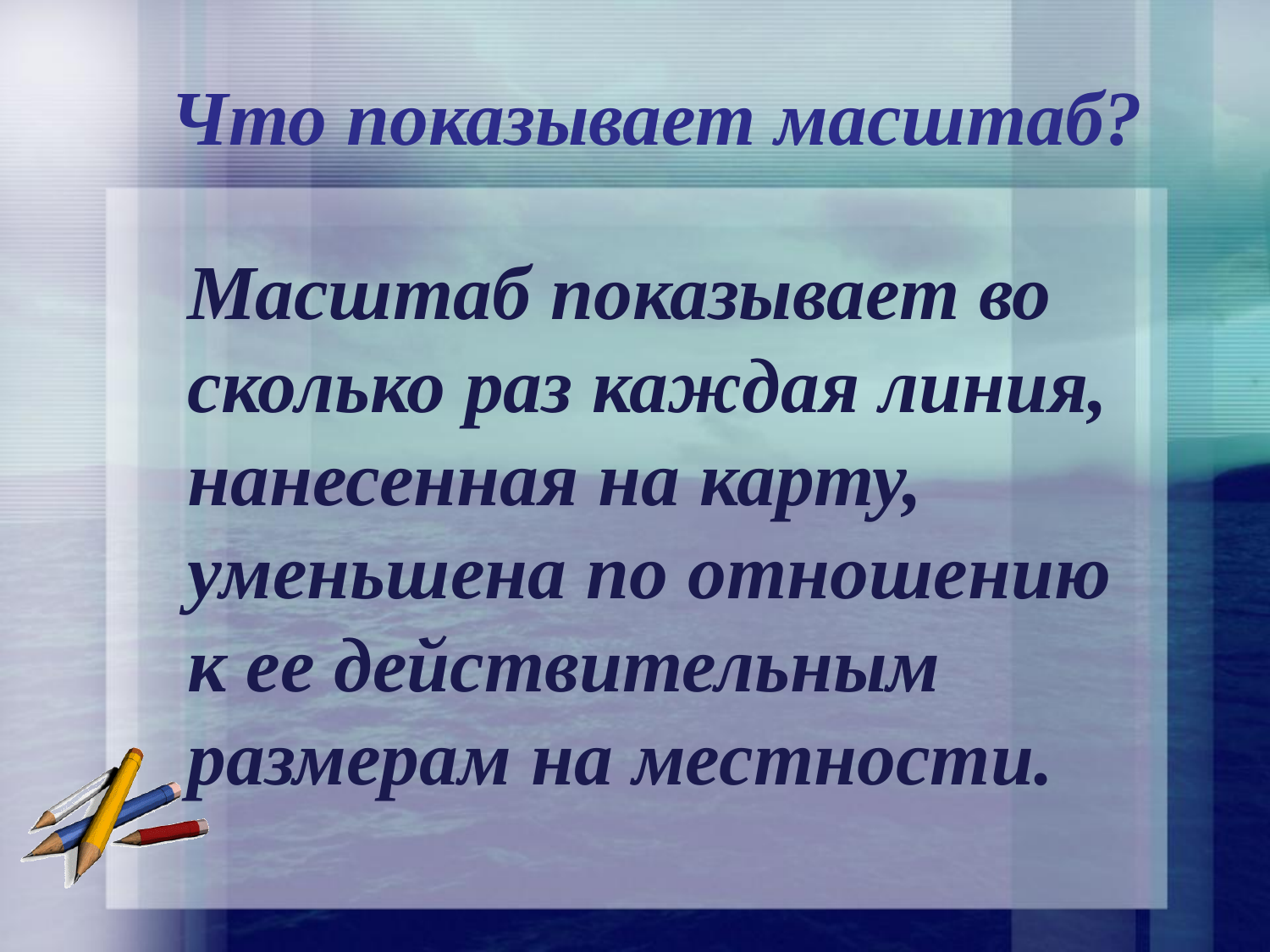

# Что показывает масштаб?
Масштаб показывает во сколько раз каждая линия, нанесенная на карту, уменьшена по отношению к ее действительным размерам на местности.